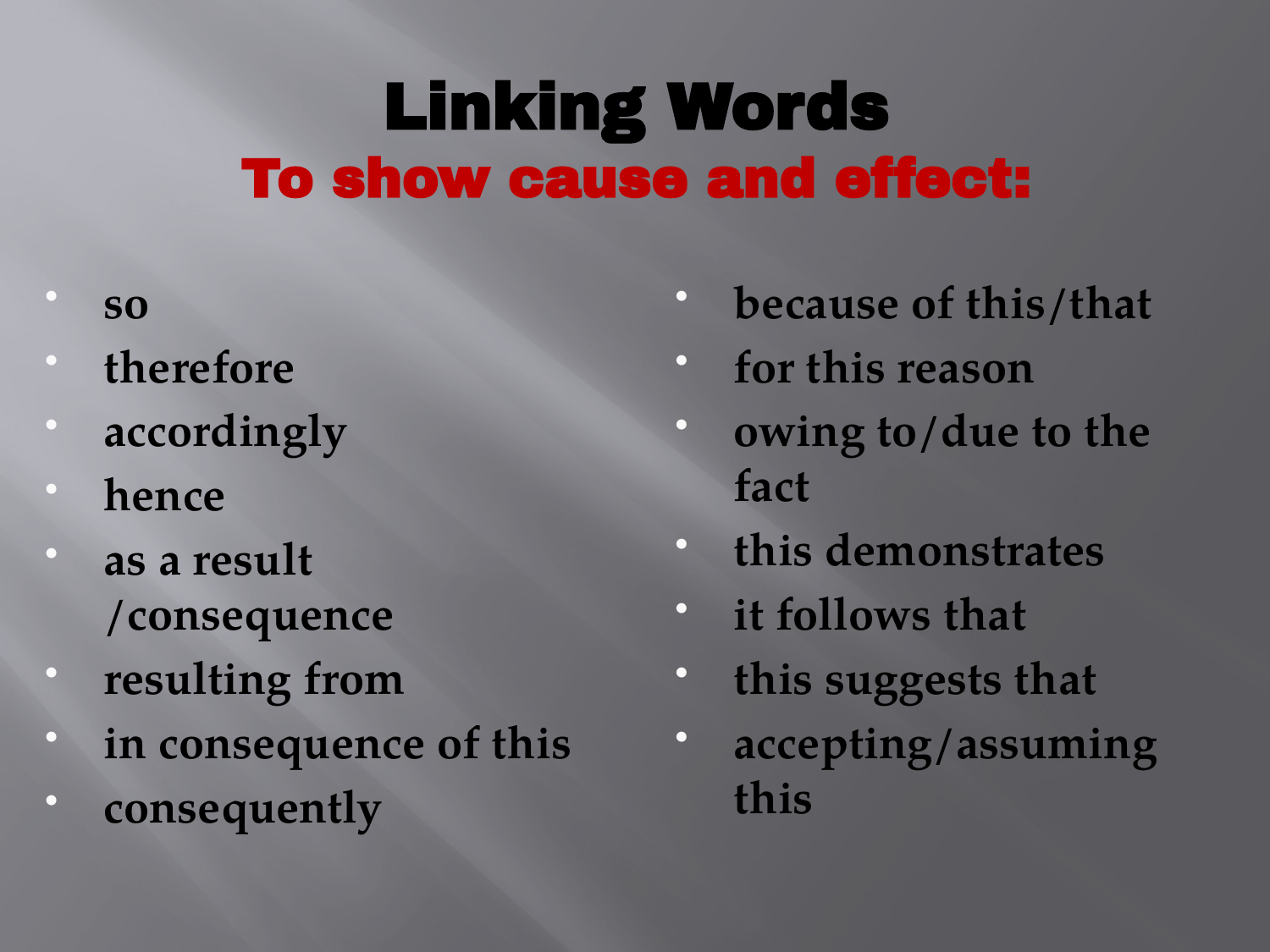

# Linking Words To show cause and effect:
so
therefore
accordingly
hence
as a result /consequence
resulting from
in consequence of this
consequently

because of this/that
for this reason
owing to/due to the fact
this demonstrates
it follows that
this suggests that
accepting/assuming this